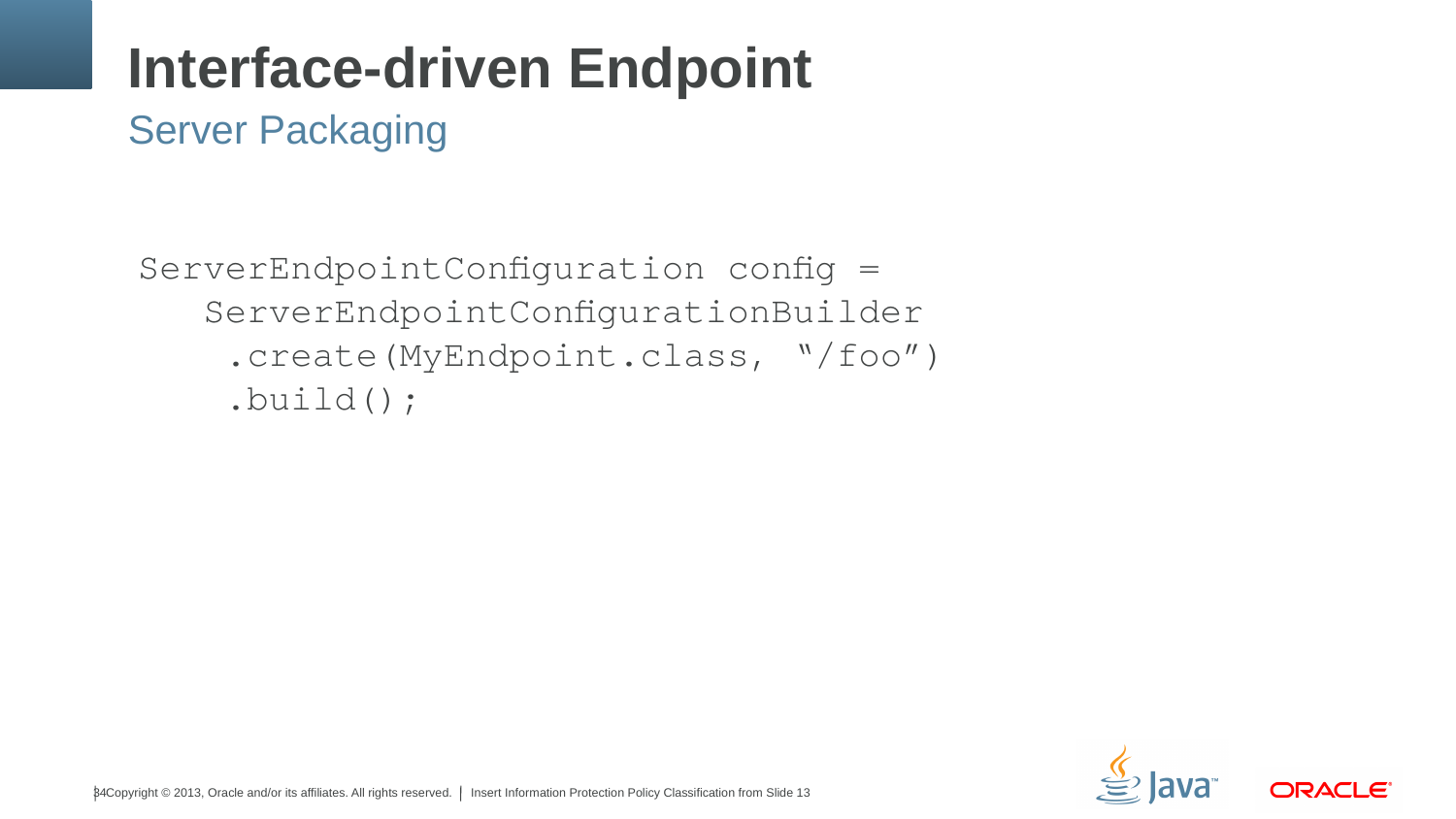

# Interface-driven Endpoint
Server Packaging
ServerEndpointConfiguration config =
   ServerEndpointConfigurationBuilder
    .create(MyEndpoint.class, “/foo”)
    .build();